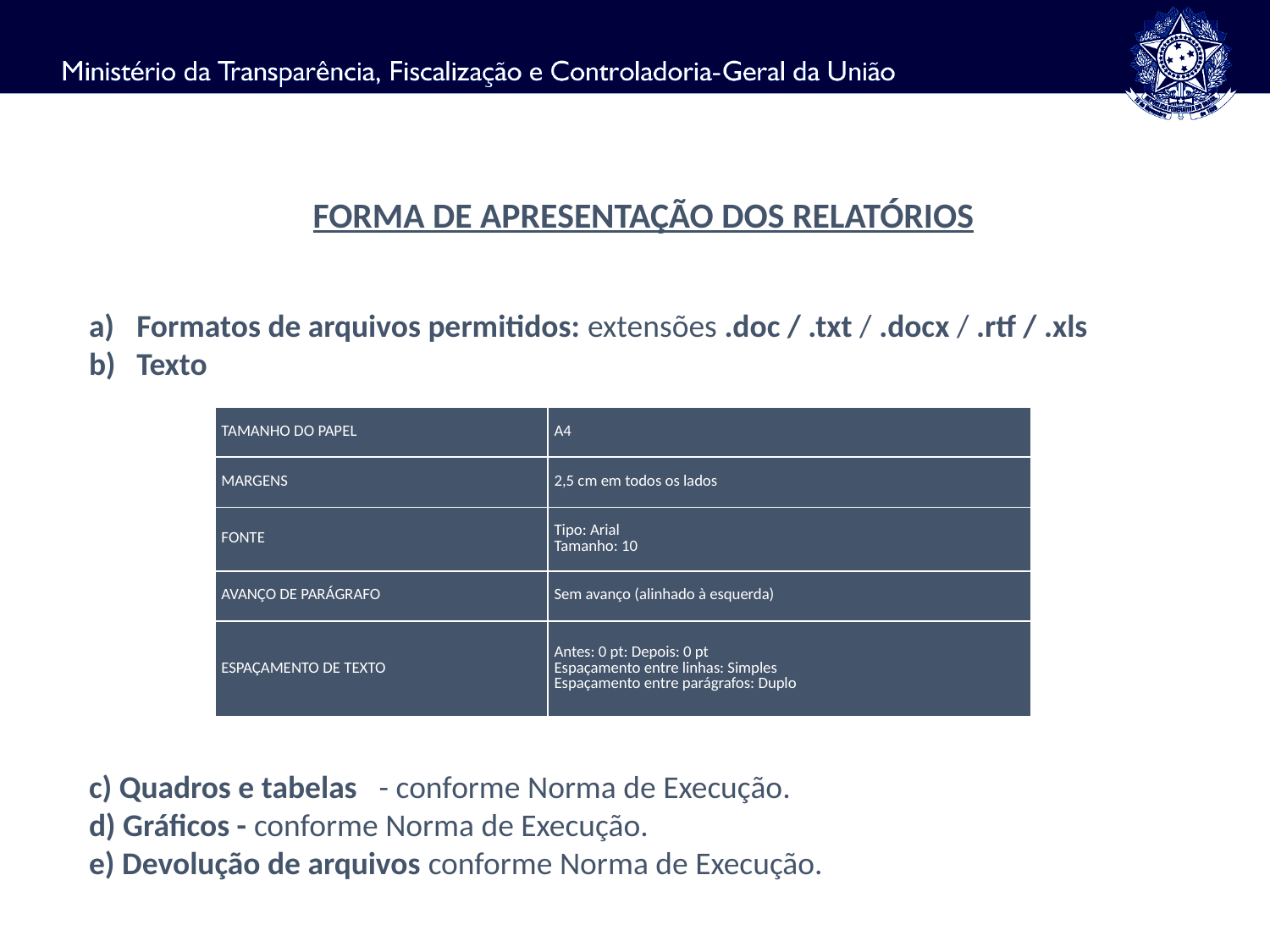

FORMA DE APRESENTAÇÃO DOS RELATÓRIOS
Formatos de arquivos permitidos: extensões .doc / .txt / .docx / .rtf / .xls
Texto

| TAMANHO DO PAPEL | A4 |
| --- | --- |
| MARGENS | 2,5 cm em todos os lados |
| FONTE | Tipo: Arial Tamanho: 10 |
| AVANÇO DE PARÁGRAFO | Sem avanço (alinhado à esquerda) |
| ESPAÇAMENTO DE TEXTO | Antes: 0 pt: Depois: 0 pt Espaçamento entre linhas: Simples Espaçamento entre parágrafos: Duplo |
c) Quadros e tabelas   - conforme Norma de Execução.
d) Gráficos - conforme Norma de Execução.
e) Devolução de arquivos conforme Norma de Execução.